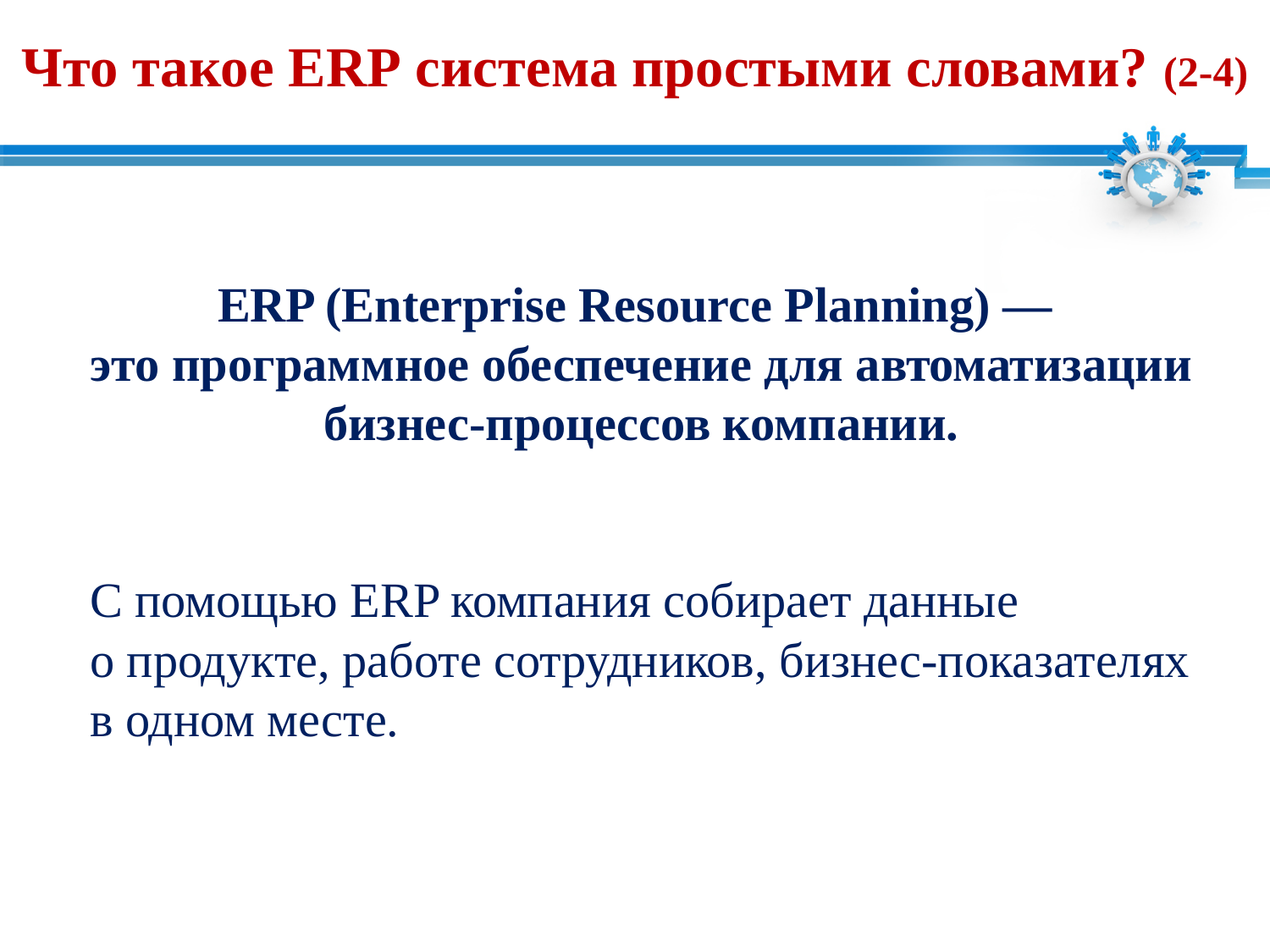

# Что такое ERP система простыми словами? (2-4)
ERP (Enterprise Resource Planning) —
это программное обеспечение для автоматизации бизнес-процессов компании.

С помощью ERP компания собирает данные
о продукте, работе сотрудников, бизнес-показателях в одном месте.